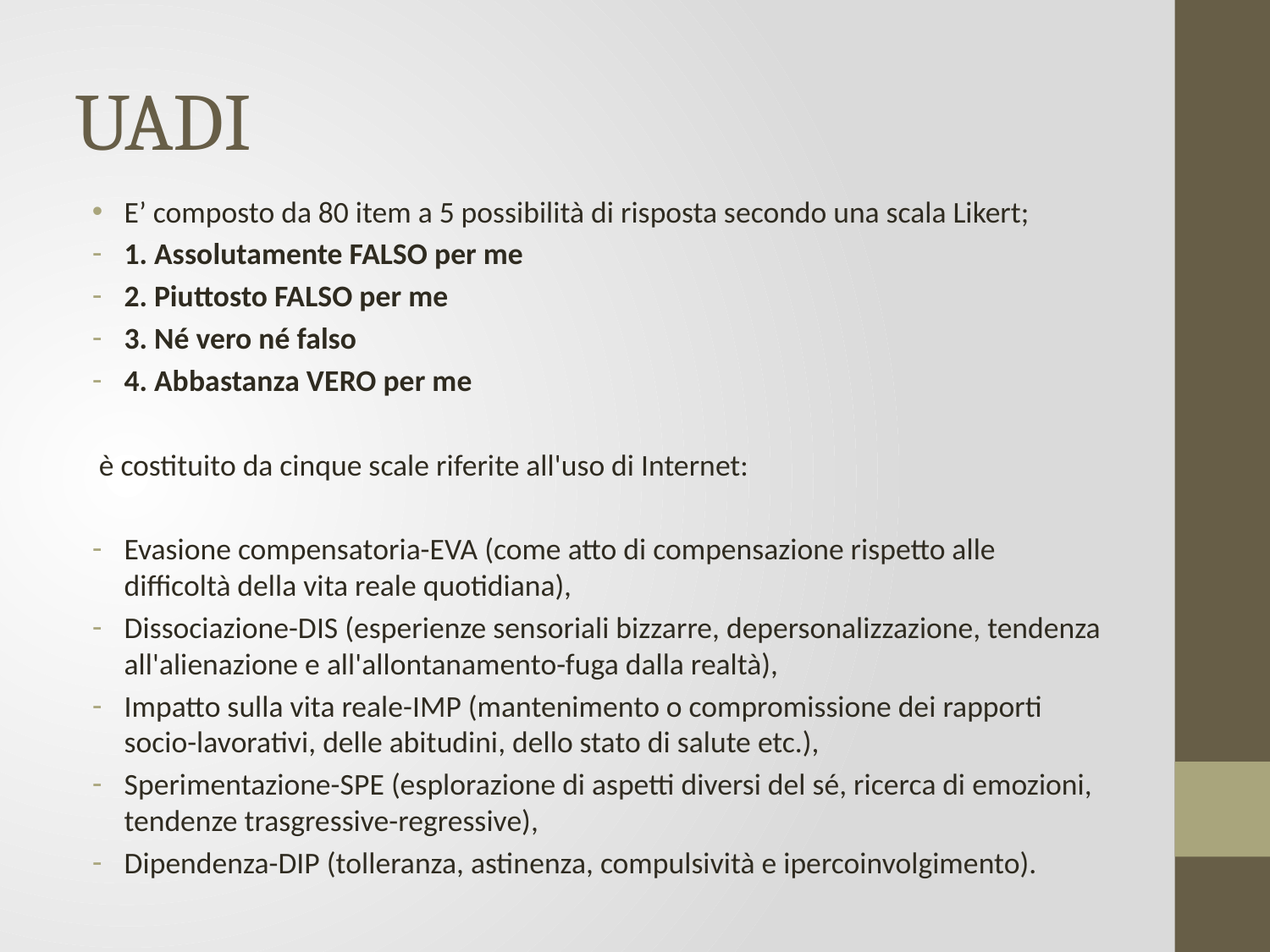

# UADI
E’ composto da 80 item a 5 possibilità di risposta secondo una scala Likert;
1. Assolutamente FALSO per me
2. Piuttosto FALSO per me
3. Né vero né falso
4. Abbastanza VERO per me

 è costituito da cinque scale riferite all'uso di Internet:

Evasione compensatoria-EVA (come atto di compensazione rispetto alle difficoltà della vita reale quotidiana),
Dissociazione-DIS (esperienze sensoriali bizzarre, depersonalizzazione, tendenza all'alienazione e all'allontanamento-fuga dalla realtà),
Impatto sulla vita reale-IMP (mantenimento o compromissione dei rapporti socio-lavorativi, delle abitudini, dello stato di salute etc.),
Sperimentazione-SPE (esplorazione di aspetti diversi del sé, ricerca di emozioni, tendenze trasgressive-regressive),
Dipendenza-DIP (tolleranza, astinenza, compulsività e ipercoinvolgimento).